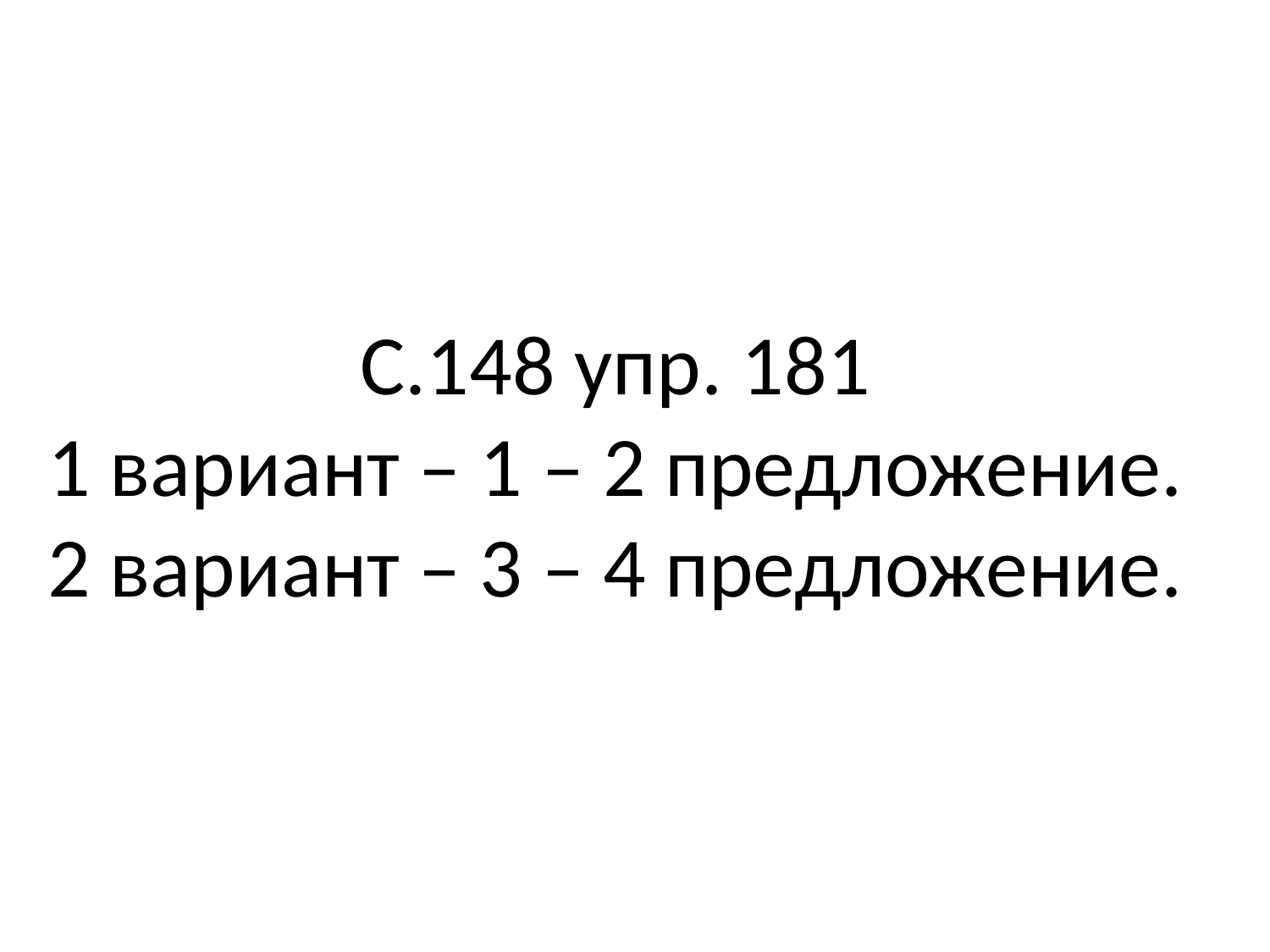

# С.148 упр. 181 1 вариант – 1 – 2 предложение. 2 вариант – 3 – 4 предложение.